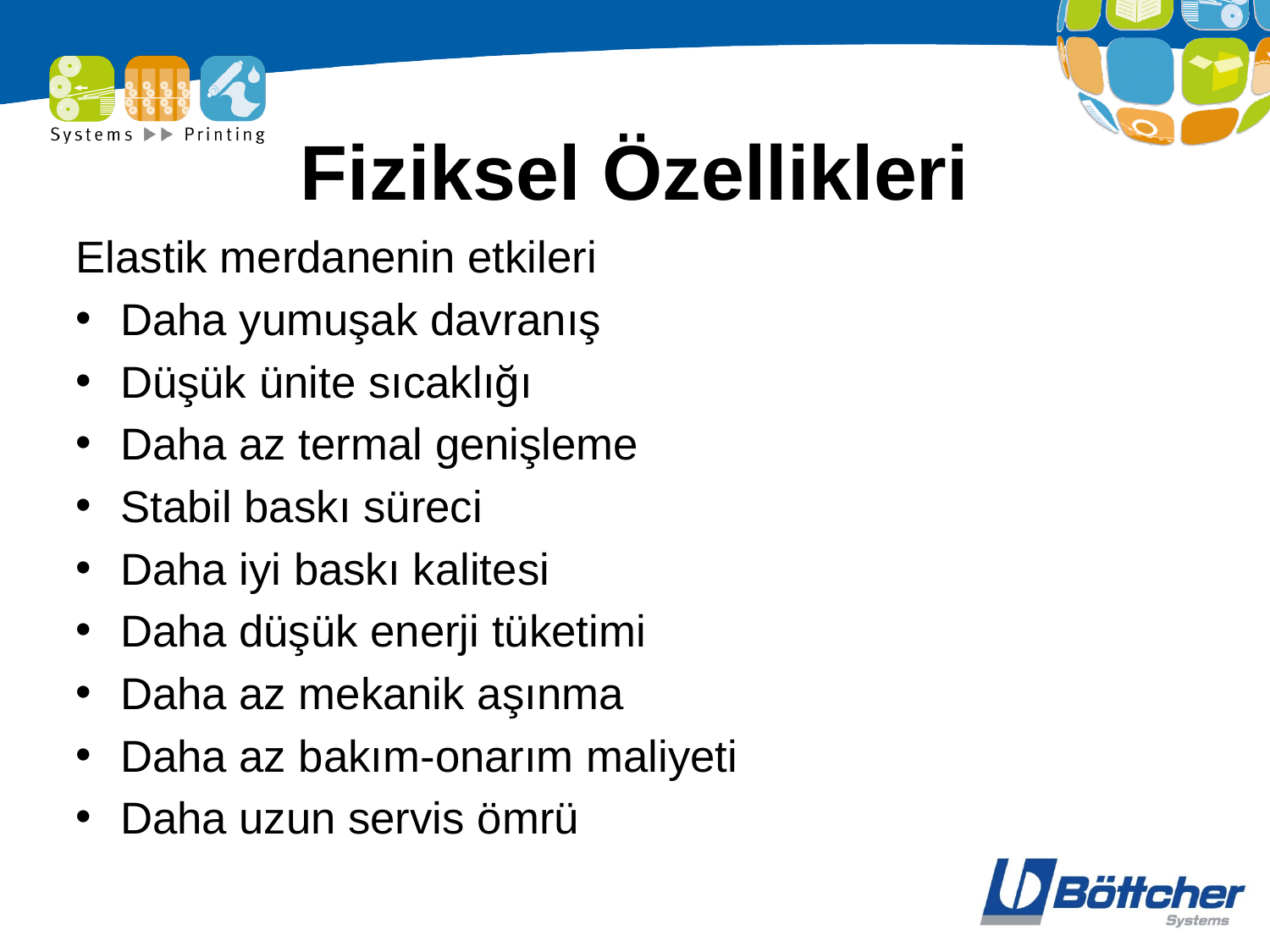

# Fiziksel Özellikleri
Elastik merdanenin etkileri
Daha yumuşak davranış
Düşük ünite sıcaklığı
Daha az termal genişleme
Stabil baskı süreci
Daha iyi baskı kalitesi
Daha düşük enerji tüketimi
Daha az mekanik aşınma
Daha az bakım-onarım maliyeti
Daha uzun servis ömrü